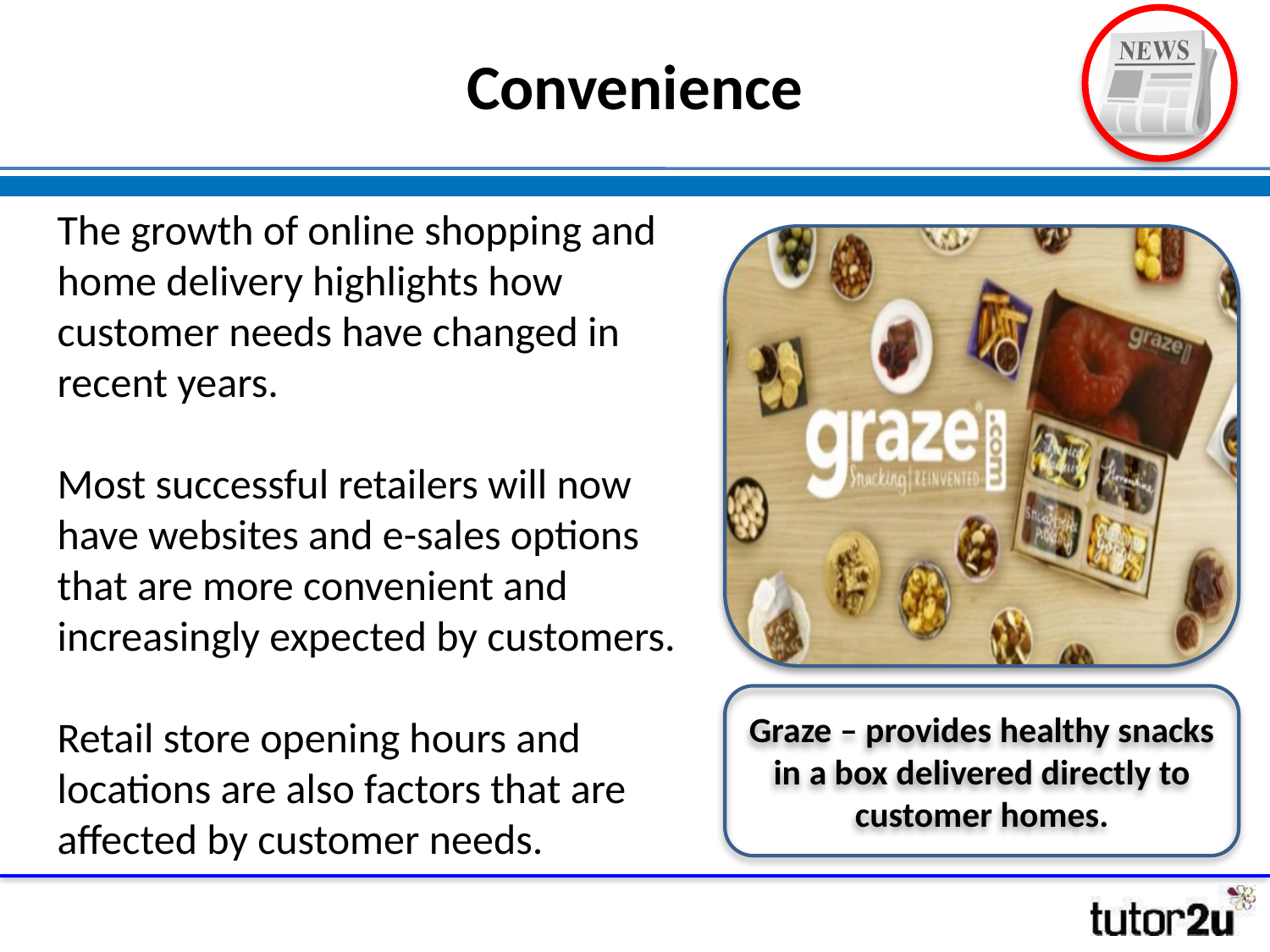

# Convenience
The growth of online shopping and home delivery highlights how customer needs have changed in recent years.

Most successful retailers will now have websites and e-sales options that are more convenient and increasingly expected by customers.

Retail store opening hours and locations are also factors that are affected by customer needs.

Graze – provides healthy snacks in a box delivered directly to customer homes.